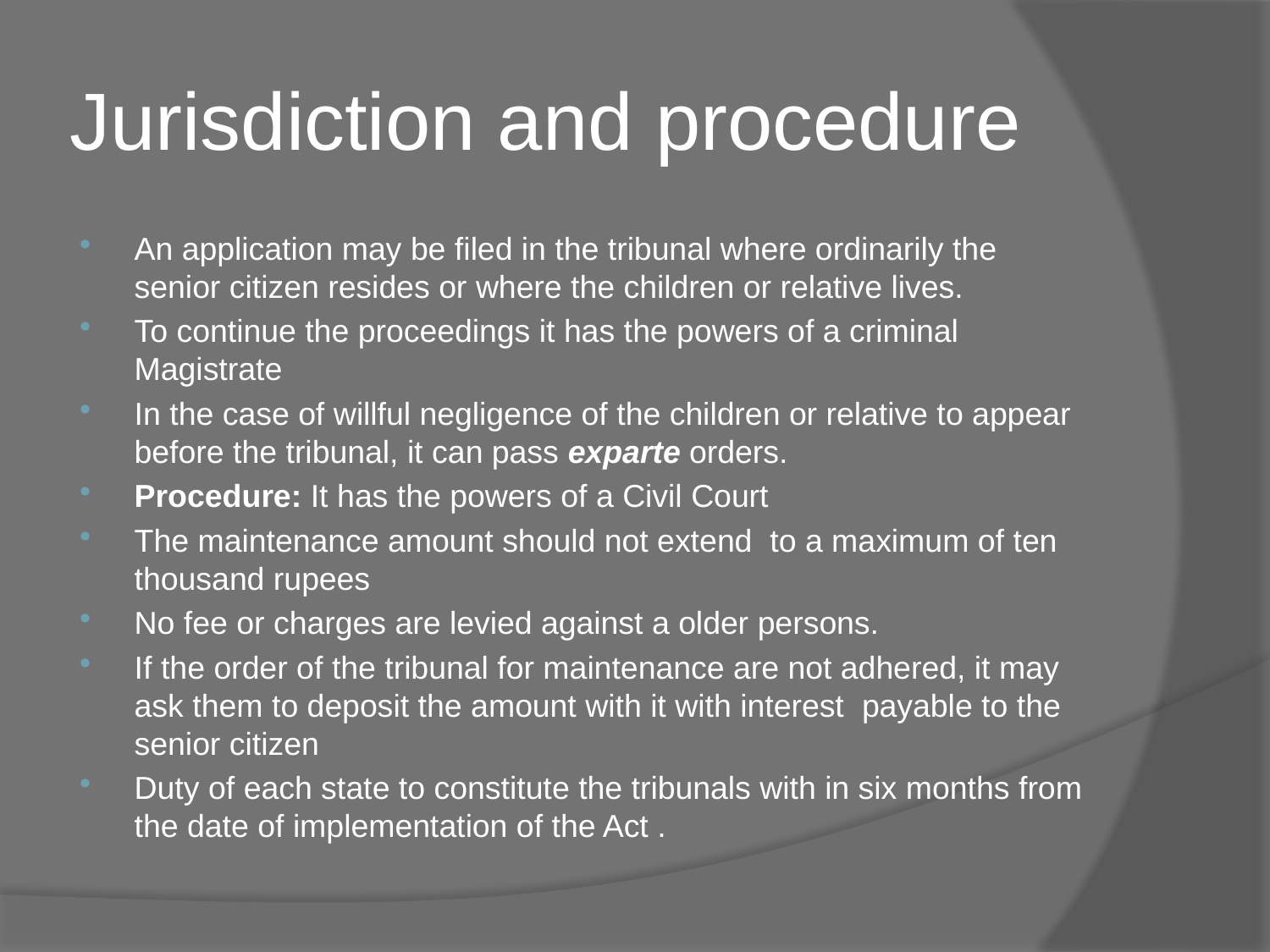

# Jurisdiction and procedure
An application may be filed in the tribunal where ordinarily the senior citizen resides or where the children or relative lives.
To continue the proceedings it has the powers of a criminal Magistrate
In the case of willful negligence of the children or relative to appear before the tribunal, it can pass exparte orders.
Procedure: It has the powers of a Civil Court
The maintenance amount should not extend  to a maximum of ten thousand rupees
No fee or charges are levied against a older persons.
If the order of the tribunal for maintenance are not adhered, it may ask them to deposit the amount with it with interest  payable to the senior citizen
Duty of each state to constitute the tribunals with in six months from the date of implementation of the Act .